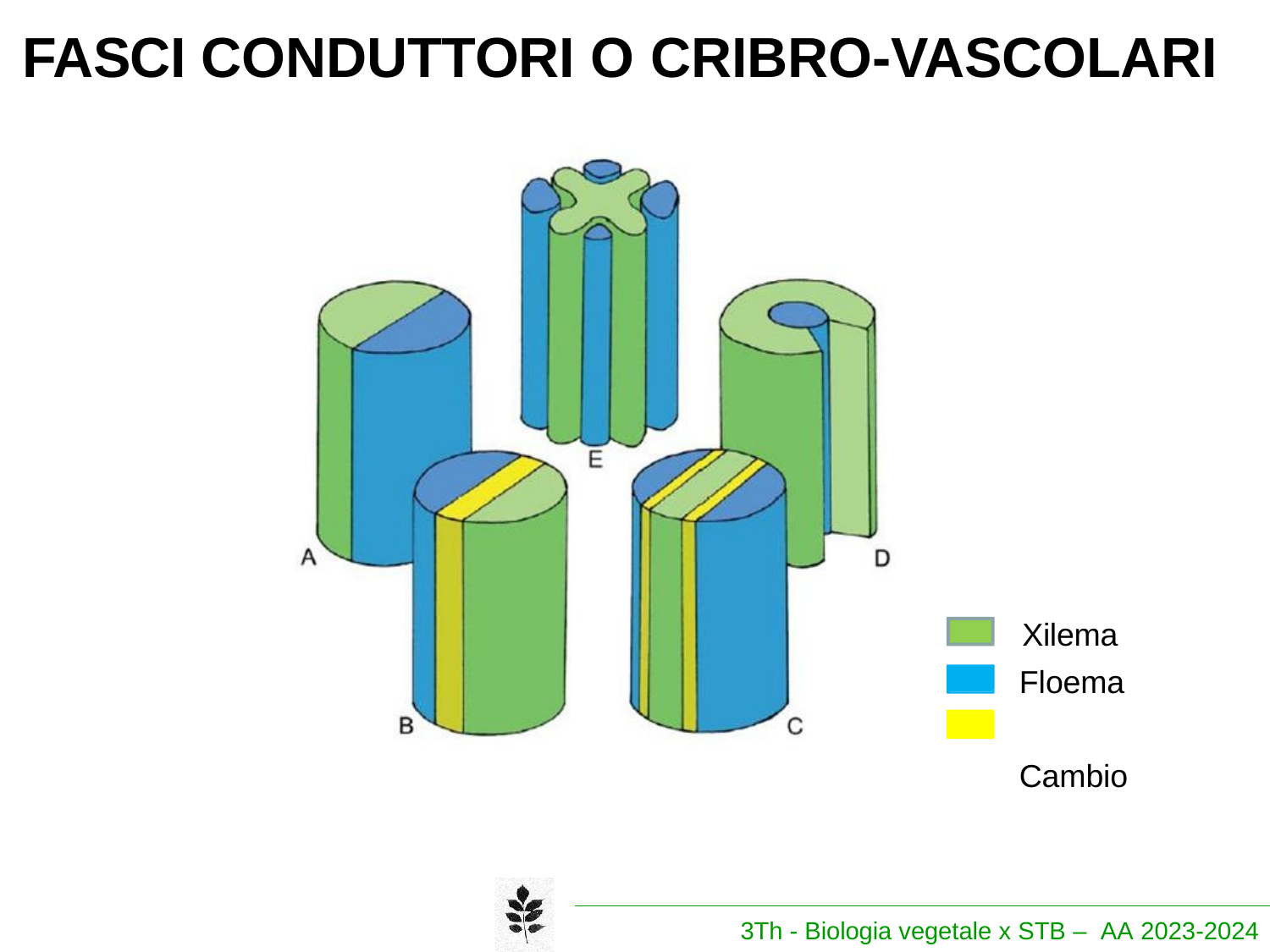

# FASCI CONDUTTORI O CRIBRO-VASCOLARI

Xilema  Floema  Cambio

3Th - Biologia vegetale x STB –  AA 2023-2024